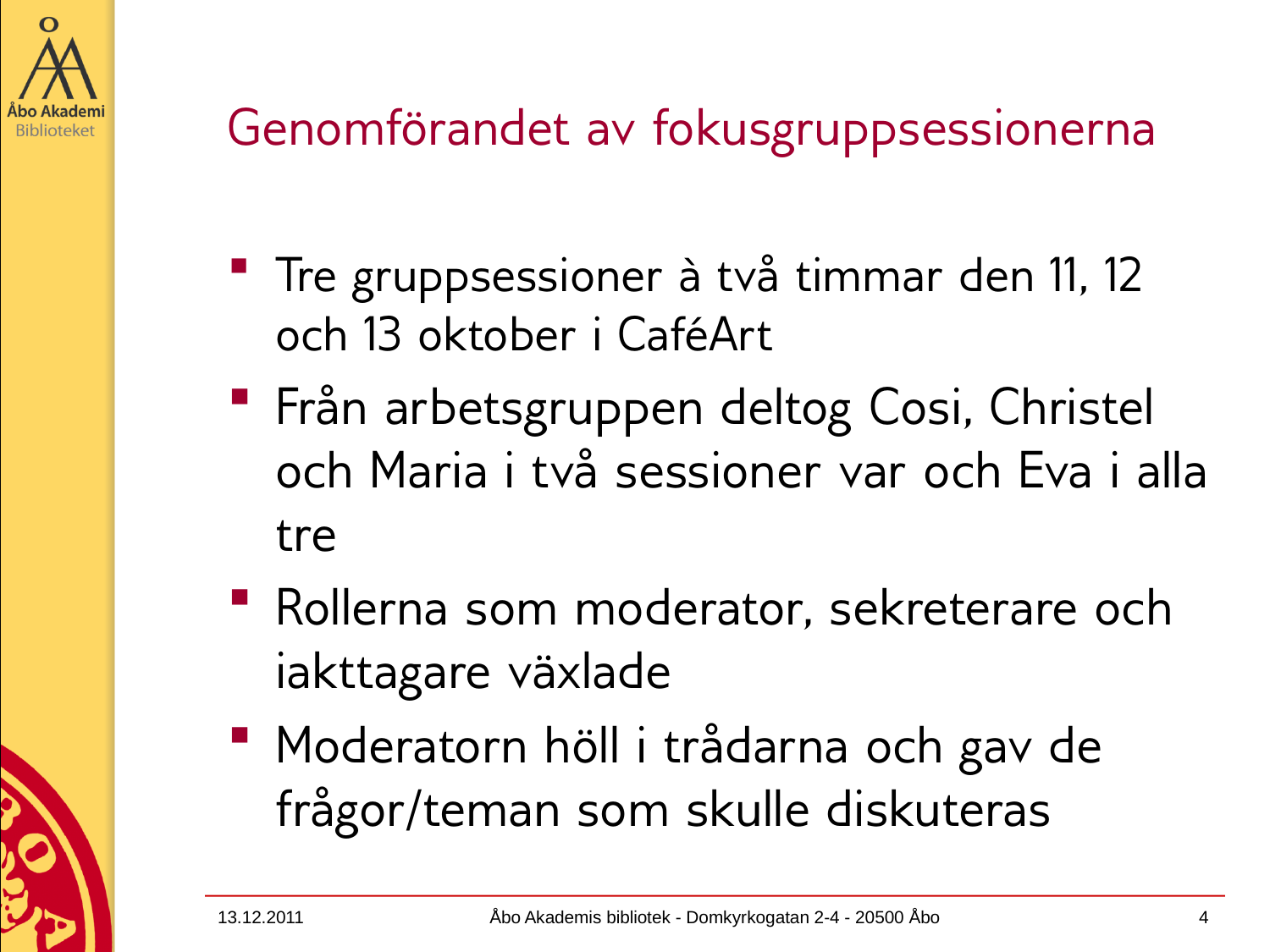

# Genomförandet av fokusgruppsessionerna
Tre gruppsessioner à två timmar den 11, 12 och 13 oktober i CaféArt
Från arbetsgruppen deltog Cosi, Christel och Maria i två sessioner var och Eva i alla tre
Rollerna som moderator, sekreterare och iakttagare växlade
Moderatorn höll i trådarna och gav de frågor/teman som skulle diskuteras
13.12.2011
Åbo Akademis bibliotek - Domkyrkogatan 2-4 - 20500 Åbo
4